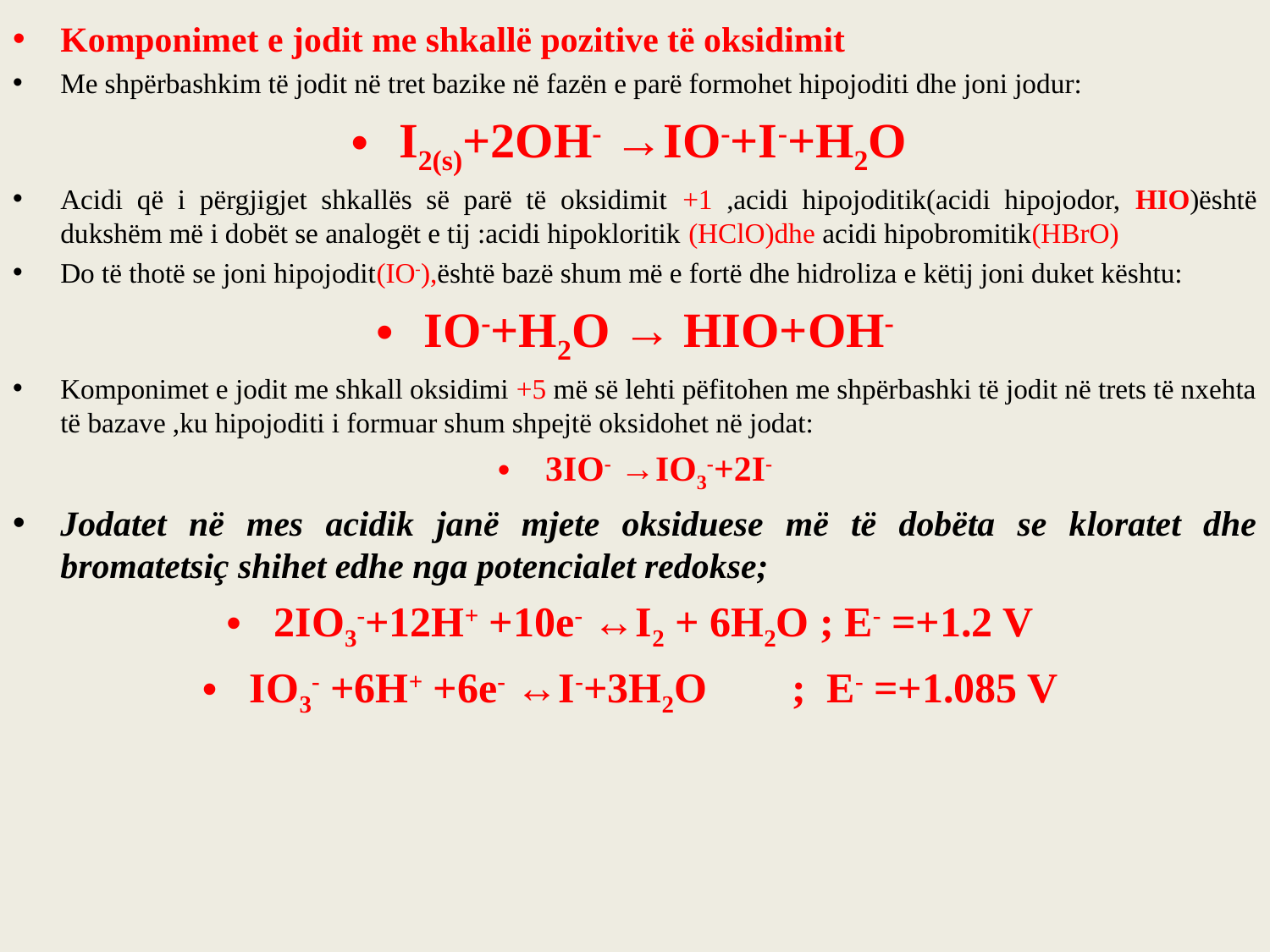

Komponimet e jodit me shkallë pozitive të oksidimit
Me shpërbashkim të jodit në tret bazike në fazën e parë formohet hipojoditi dhe joni jodur:
I2(s)+2OH- →IO-+I-+H2O
Acidi që i përgjigjet shkallës së parë të oksidimit +1 ,acidi hipojoditik(acidi hipojodor, HIO)është dukshëm më i dobët se analogët e tij :acidi hipokloritik (HClO)dhe acidi hipobromitik(HBrO)
Do të thotë se joni hipojodit(IO-),është bazë shum më e fortë dhe hidroliza e këtij joni duket kështu:
IO-+H2O → HIO+OH-
Komponimet e jodit me shkall oksidimi +5 më së lehti pëfitohen me shpërbashki të jodit në trets të nxehta të bazave ,ku hipojoditi i formuar shum shpejtë oksidohet në jodat:
3IO- →IO3-+2I-
Jodatet në mes acidik janë mjete oksiduese më të dobëta se kloratet dhe bromatetsiç shihet edhe nga potencialet redokse;
2IO3-+12H+ +10e- ↔I2 + 6H2O ; E- =+1.2 V
IO3- +6H+ +6e- ↔I-+3H2O        ;  E- =+1.085 V